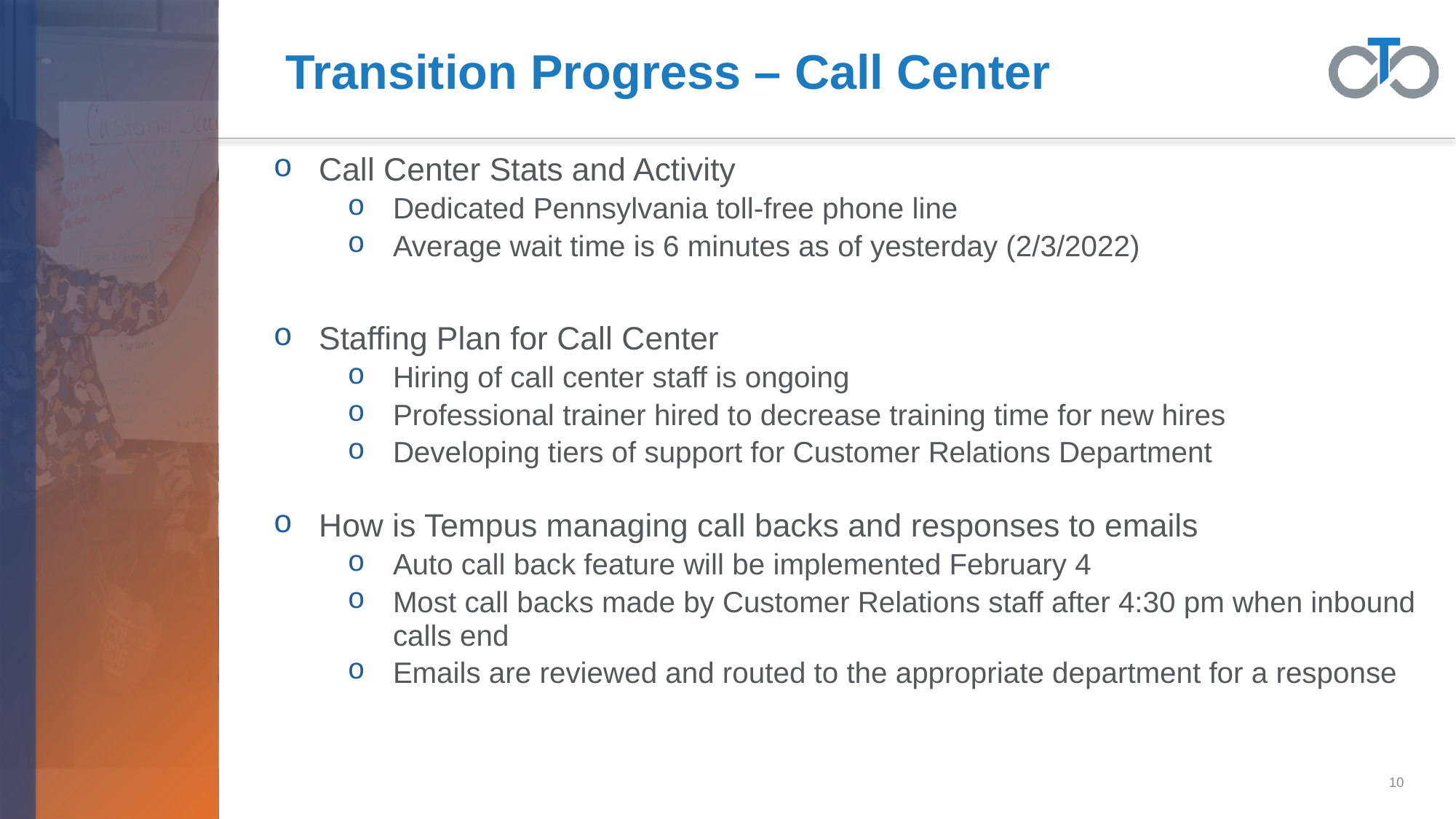

# Transition Progress – Call Center
Call Center Stats and Activity
Dedicated Pennsylvania toll-free phone line
Average wait time is 6 minutes as of yesterday (2/3/2022)

Staffing Plan for Call Center
Hiring of call center staff is ongoing
Professional trainer hired to decrease training time for new hires
Developing tiers of support for Customer Relations Department

How is Tempus managing call backs and responses to emails
Auto call back feature will be implemented February 4
Most call backs made by Customer Relations staff after 4:30 pm when inbound calls end
Emails are reviewed and routed to the appropriate department for a response

10